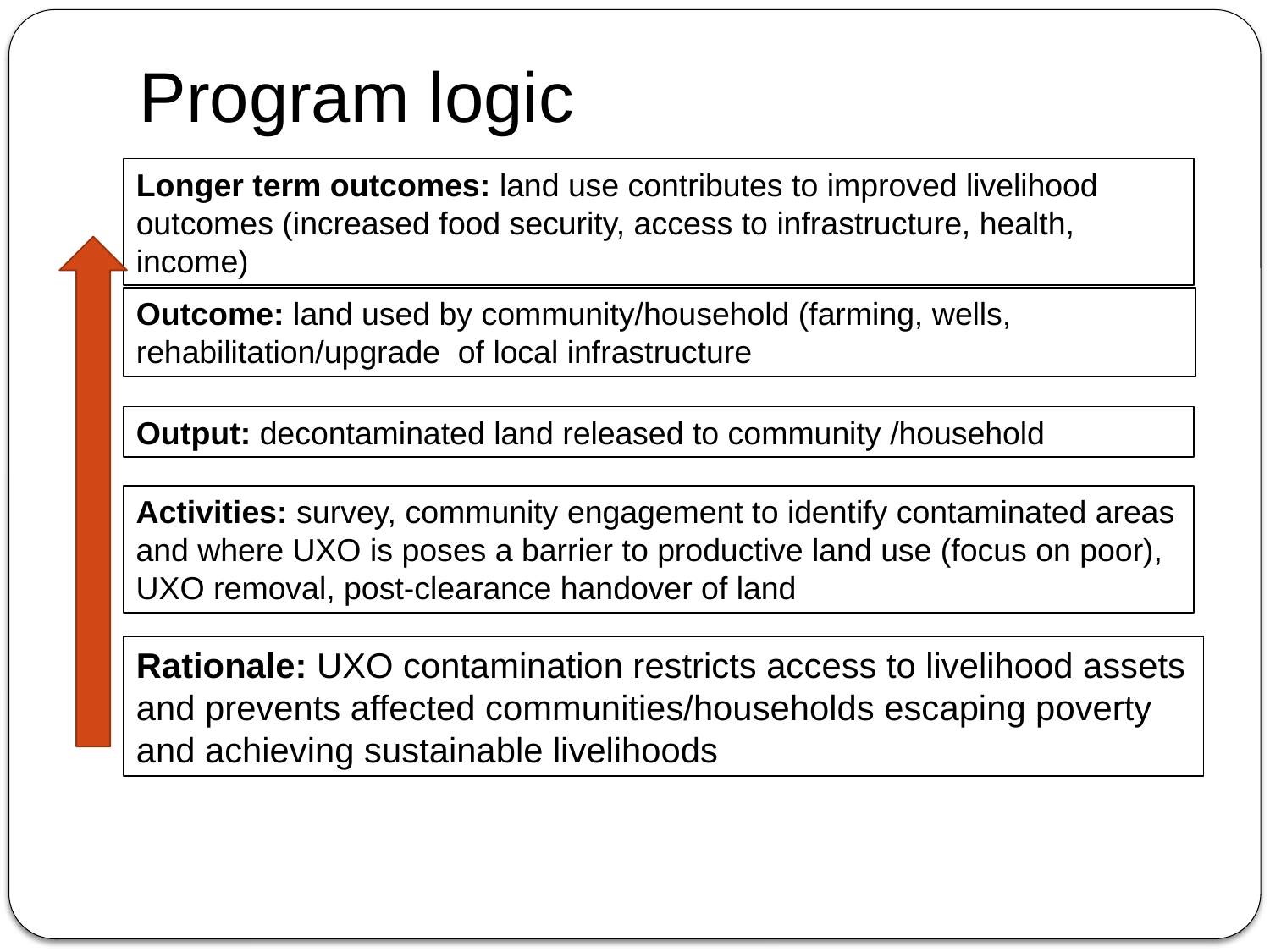

# Program logic
Longer term outcomes: land use contributes to improved livelihood outcomes (increased food security, access to infrastructure, health, income)

Outcome: land used by community/household (farming, wells, rehabilitation/upgrade  of local infrastructure
Output: decontaminated land released to community /household
Activities: survey, community engagement to identify contaminated areas and where UXO is poses a barrier to productive land use (focus on poor), UXO removal, post-clearance handover of land
Rationale: UXO contamination restricts access to livelihood assets and prevents affected communities/households escaping poverty and achieving sustainable livelihoods